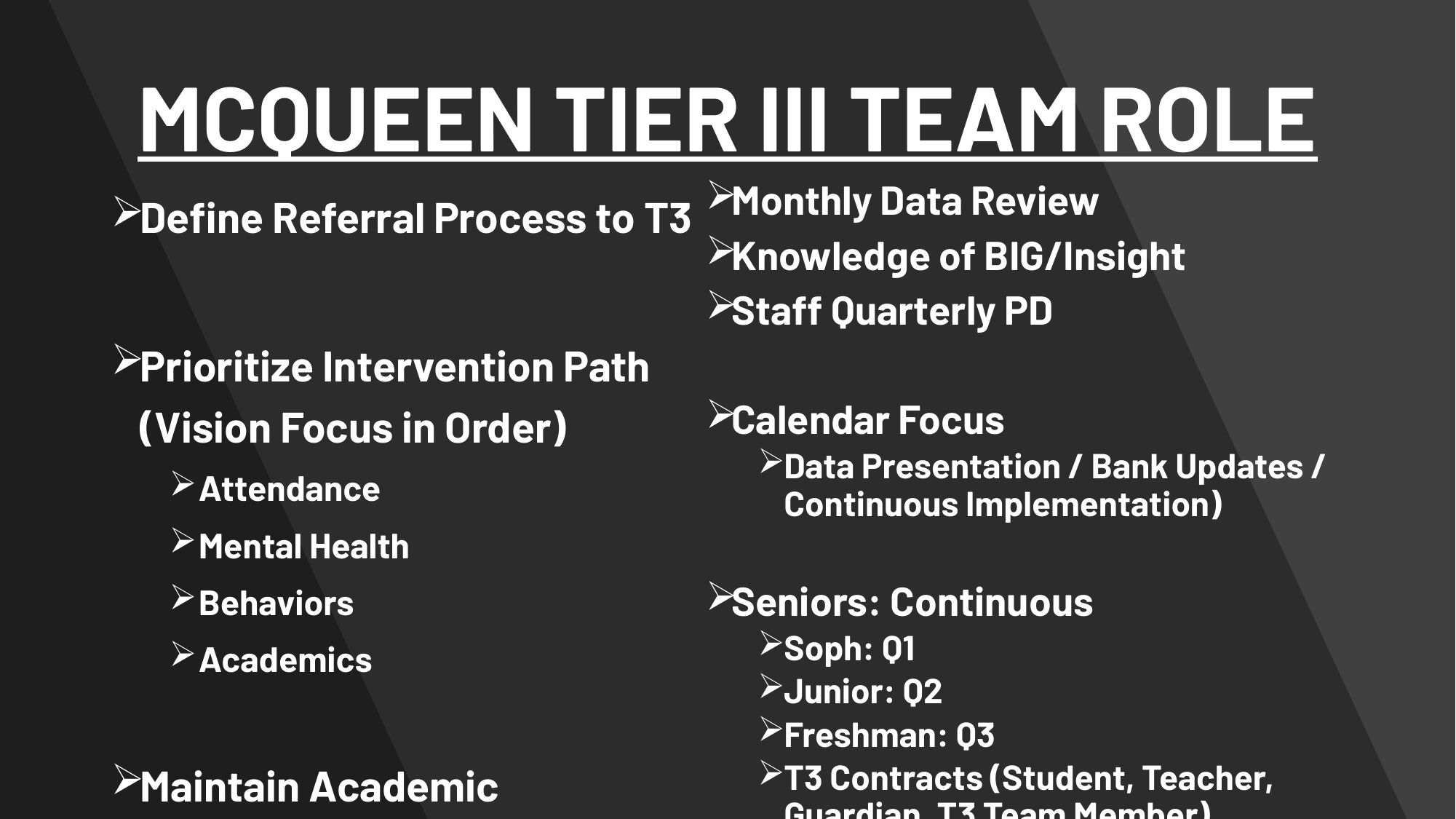

# MCQUEEN TIER III TEAM ROLE
Define Referral Process to T3

Prioritize Intervention Path (Vision Focus in Order)
Attendance
Mental Health
Behaviors
Academics

Maintain Academic Intervention Bank

Monthly Data Review
Knowledge of BIG/Insight
Staff Quarterly PD

Calendar Focus
Data Presentation / Bank Updates / Continuous Implementation)

Seniors: Continuous
Soph: Q1
Junior: Q2
Freshman: Q3
T3 Contracts (Student, Teacher, Guardian, T3 Team Member)